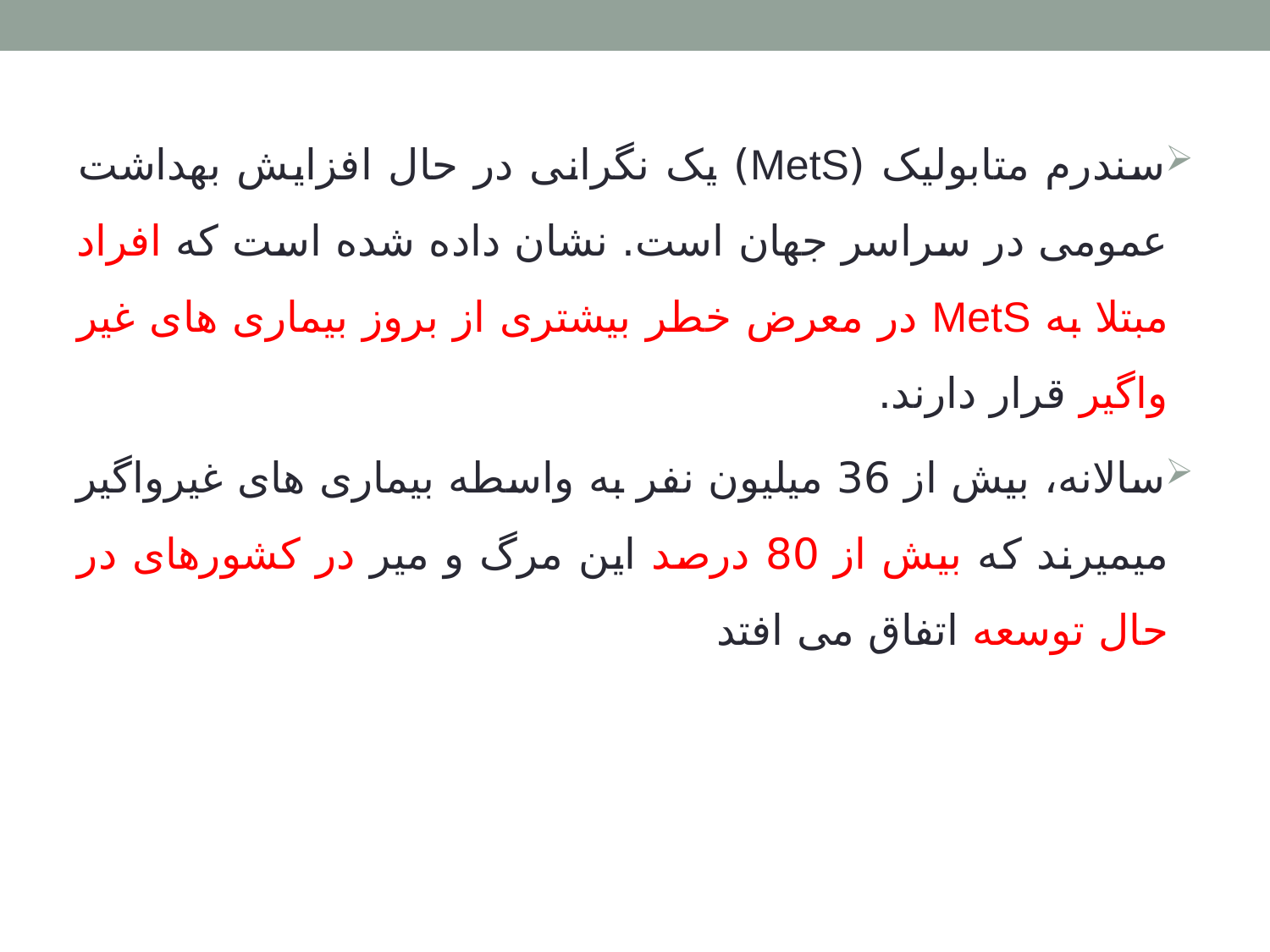

سندرم متابولیک (MetS) یک نگرانی در حال افزایش بهداشت عمومی در سراسر جهان است. نشان داده شده است که افراد مبتلا به MetS در معرض خطر بیشتری از بروز بیماری های غیر واگیر قرار دارند.
سالانه، بیش از 36 میلیون نفر به واسطه بیماری های غیرواگیر میمیرند که بیش از 80 درصد این مرگ و میر در کشورهای در حال توسعه اتفاق می افتد